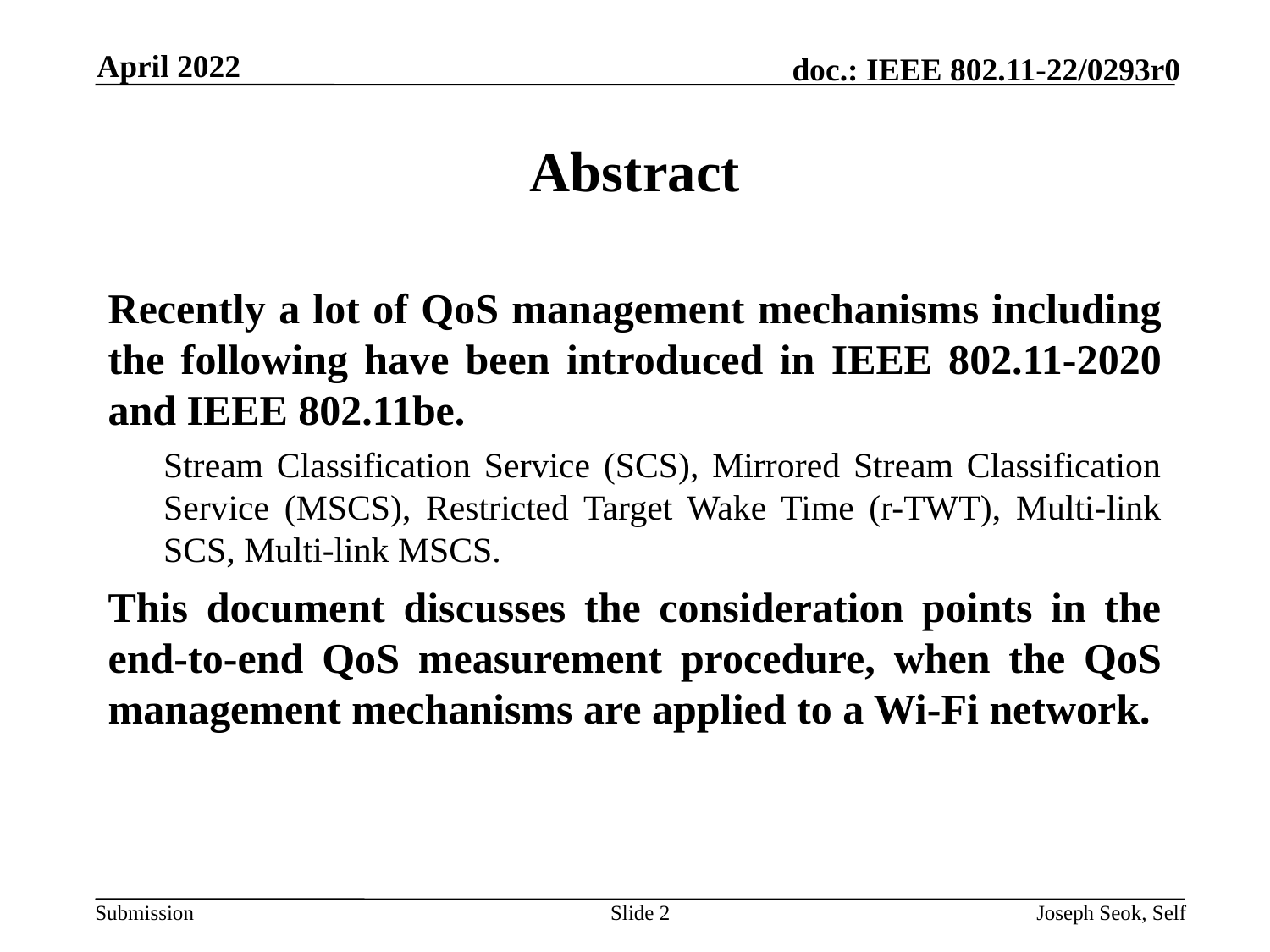

April 2022
# Abstract
Recently a lot of QoS management mechanisms including the following have been introduced in IEEE 802.11-2020 and IEEE 802.11be.
Stream Classification Service (SCS), Mirrored Stream Classification Service (MSCS), Restricted Target Wake Time (r-TWT), Multi-link SCS, Multi-link MSCS.
This document discusses the consideration points in the end-to-end QoS measurement procedure, when the QoS management mechanisms are applied to a Wi-Fi network.
Slide 2
Joseph Seok, Self